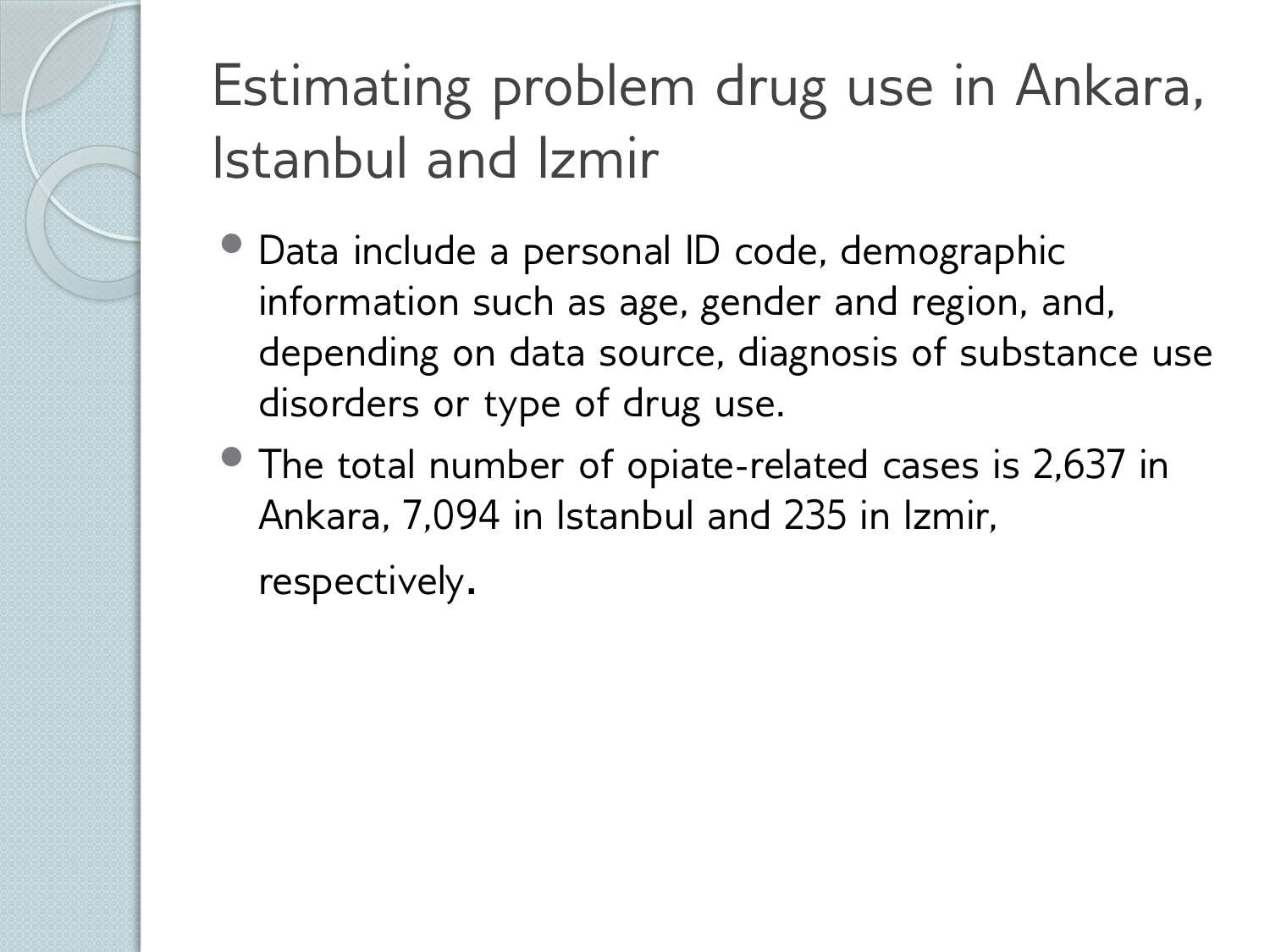

# Estimating problem drug use in Ankara, Istanbul and Izmir
Data include a personal ID code, demographic information such as age, gender and region, and, depending on data source, diagnosis of substance use disorders or type of drug use.
The total number of opiate-related cases is 2,637 in Ankara, 7,094 in Istanbul and 235 in Izmir, respectively.